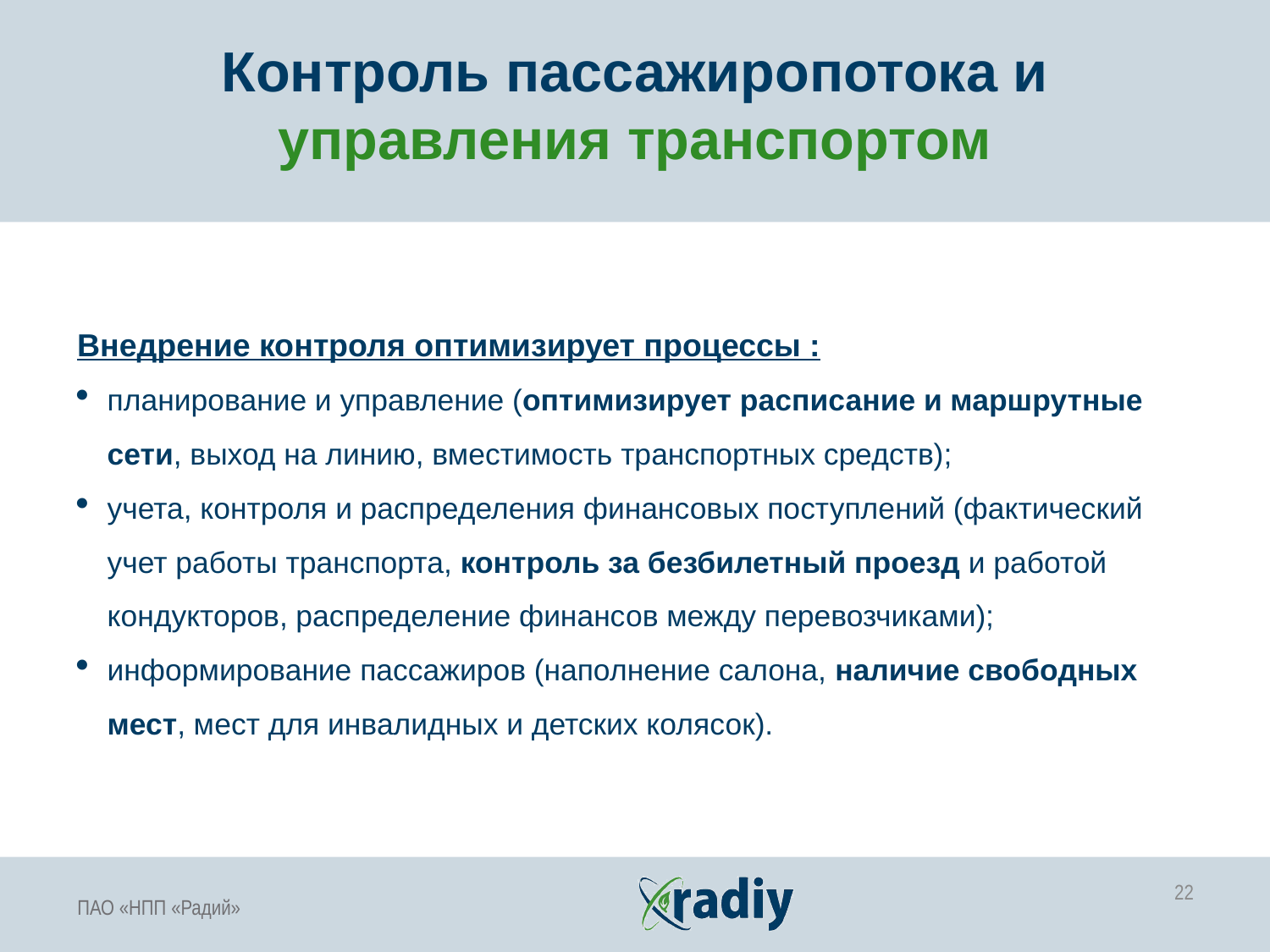

Контроль пассажиропотока и управления транспортом
Внедрение контроля оптимизирует процессы :
планирование и управление (оптимизирует расписание и маршрутные сети, выход на линию, вместимость транспортных средств);
учета, контроля и распределения финансовых поступлений (фактический учет работы транспорта, контроль за безбилетный проезд и работой кондукторов, распределение финансов между перевозчиками);
информирование пассажиров (наполнение салона, наличие свободных мест, мест для инвалидных и детских колясок).
22
ПАО «НПП «Радий»